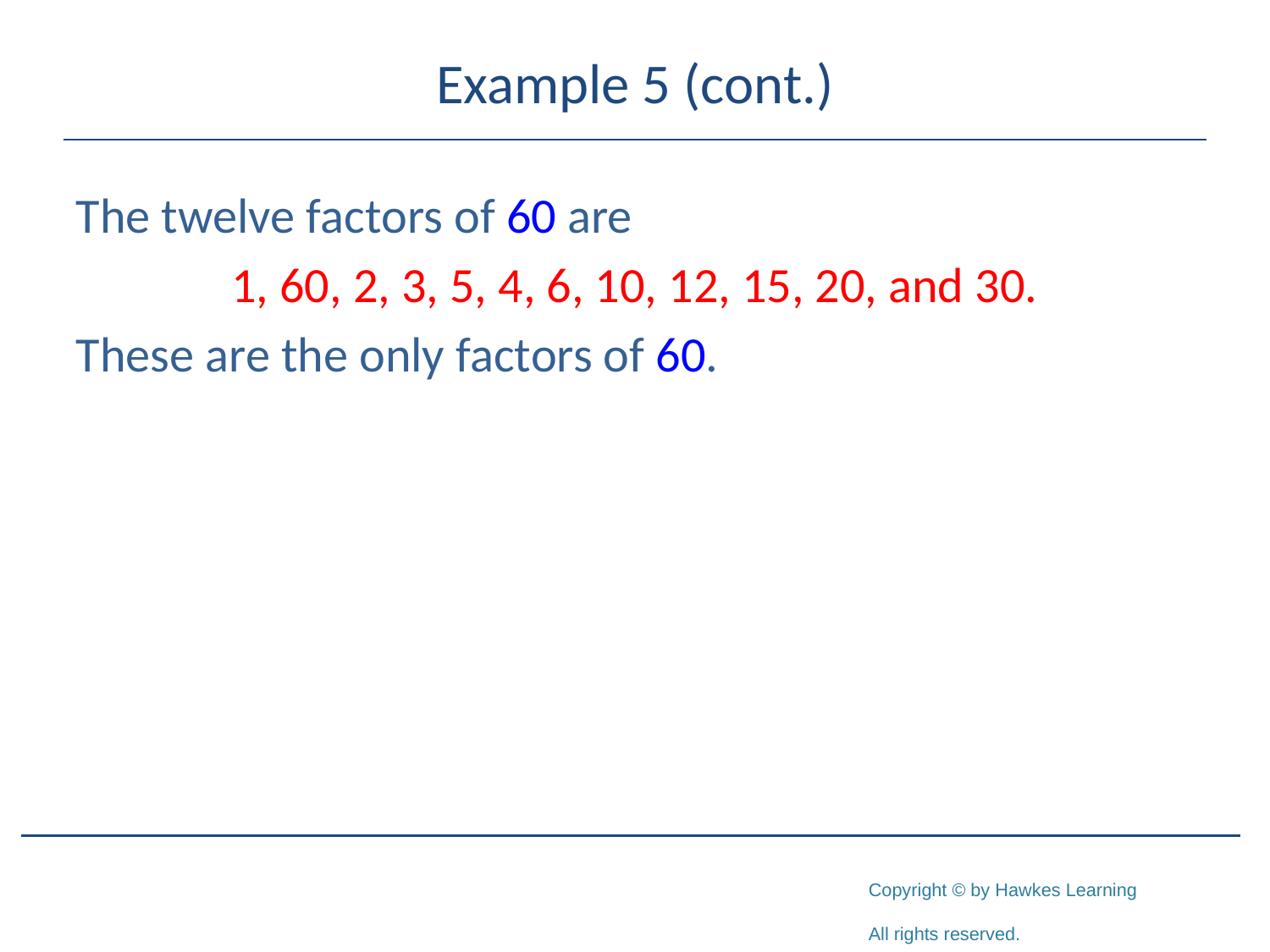

# Example 5 (cont.)
The twelve factors of 60 are
1, 60, 2, 3, 5, 4, 6, 10, 12, 15, 20, and 30.
These are the only factors of 60.